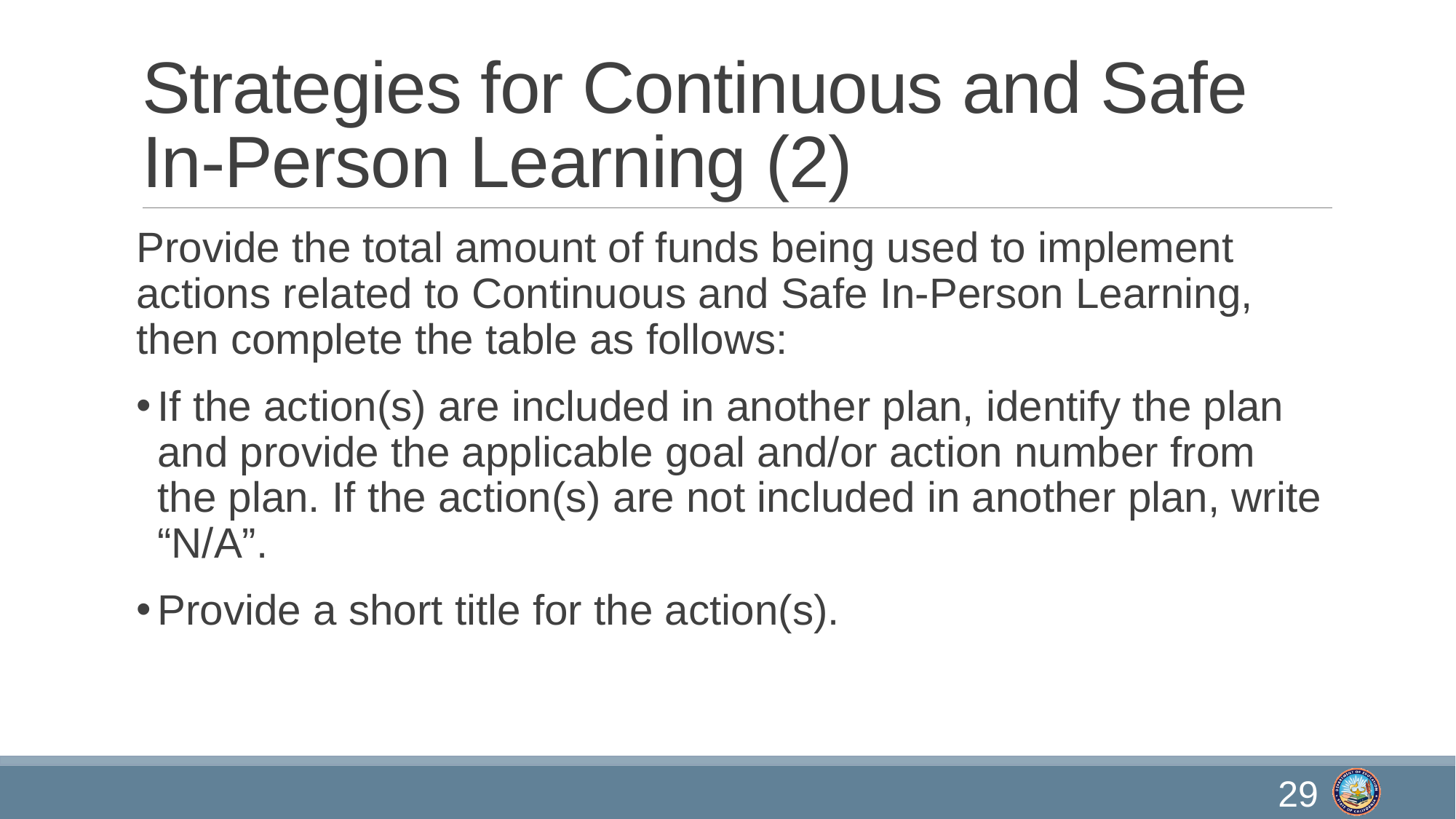

# Strategies for Continuous and Safe In-Person Learning (2)
Provide the total amount of funds being used to implement actions related to Continuous and Safe In-Person Learning, then complete the table as follows:
If the action(s) are included in another plan, identify the plan and provide the applicable goal and/or action number from the plan. If the action(s) are not included in another plan, write “N/A”.
Provide a short title for the action(s).
29